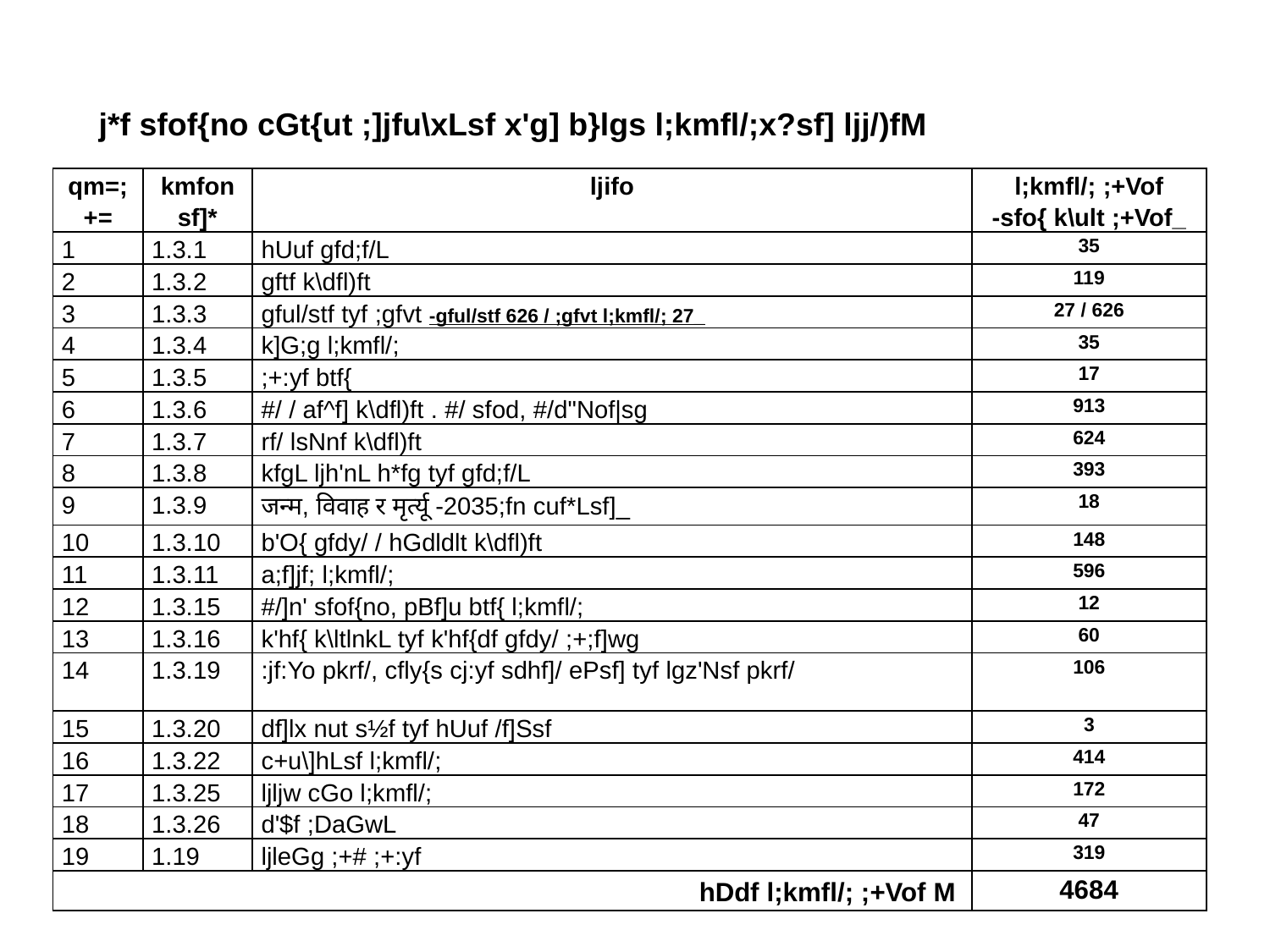

j*f sfof{no cGt{ut ;]jfu\xLsf x'g] b}lgs l;kmfl/;x?sf] ljj/)fM
| qm=;+= | kmfon sf]\* | ljifo | l;kmfl/; ;+Vof -sfo{ k\ult ;+Vof\_ |
| --- | --- | --- | --- |
| 1 | 1.3.1 | hUuf gfd;f/L | 35 |
| 2 | 1.3.2 | gftf k\dfl)ft | 119 |
| 3 | 1.3.3 | gful/stf tyf ;gfvt -gful/stf 626 / ;gfvt l;kmfl/; 27\_ | 27 / 626 |
| 4 | 1.3.4 | k]G;g l;kmfl/; | 35 |
| 5 | 1.3.5 | ;+:yf btf{ | 17 |
| 6 | 1.3.6 | #/ / af^f] k\dfl)ft . #/ sfod, #/d"Nof|sg | 913 |
| 7 | 1.3.7 | rf/ lsNnf k\dfl)ft | 624 |
| 8 | 1.3.8 | kfgL ljh'nL h\*fg tyf gfd;f/L | 393 |
| 9 | 1.3.9 | जन्म, विवाह र मृर्त्यू -2035;fn cuf\*Lsf]\_ | 18 |
| 10 | 1.3.10 | b'O{ gfdy/ / hGdldlt k\dfl)ft | 148 |
| 11 | 1.3.11 | a;f]jf; l;kmfl/; | 596 |
| 12 | 1.3.15 | #/]n' sfof{no, pBf]u btf{ l;kmfl/; | 12 |
| 13 | 1.3.16 | k'hf{ k\ltlnkL tyf k'hf{df gfdy/ ;+;f]wg | 60 |
| 14 | 1.3.19 | :jf:Yo pkrf/, cfly{s cj:yf sdhf]/ ePsf] tyf lgz'Nsf pkrf/ | 106 |
| 15 | 1.3.20 | df]lx nut s½f tyf hUuf /f]Ssf | 3 |
| 16 | 1.3.22 | c+u\]hLsf l;kmfl/; | 414 |
| 17 | 1.3.25 | ljljw cGo l;kmfl/; | 172 |
| 18 | 1.3.26 | d'$f ;DaGwL | 47 |
| 19 | 1.19 | ljleGg ;+# ;+:yf | 319 |
| hDdf l;kmfl/; ;+Vof M |  |  | 4684 |